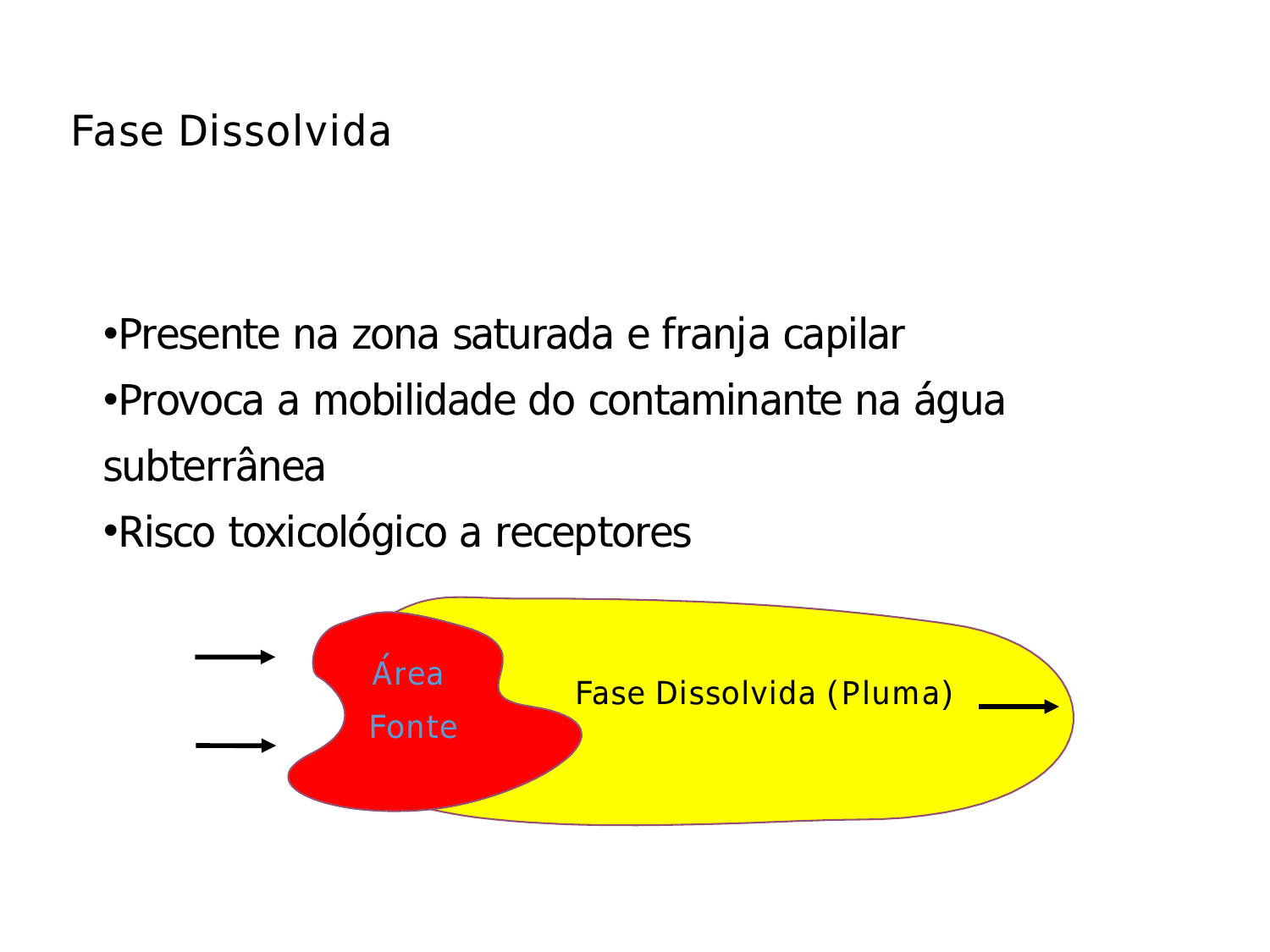

# Fase Dissolvida
Presente na zona saturada e franja capilar
Provoca a mobilidade do contaminante na água subterrânea
Risco toxicológico a receptores

Área
Fonte

Fase Dissolvida (Pluma)